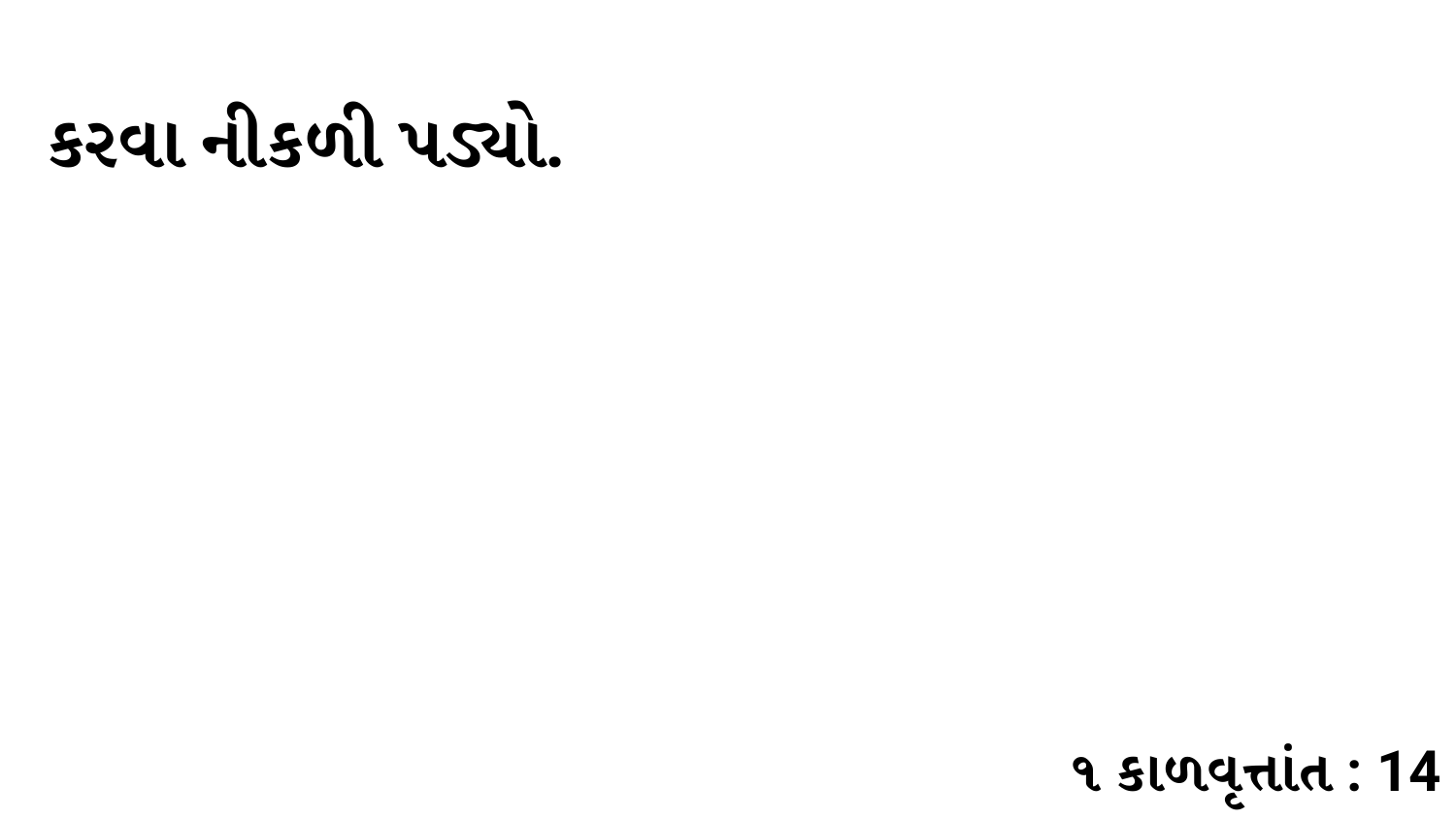

કરવા નીકળી પડ્યો.
૧ કાળવૃત્તાંત : 14